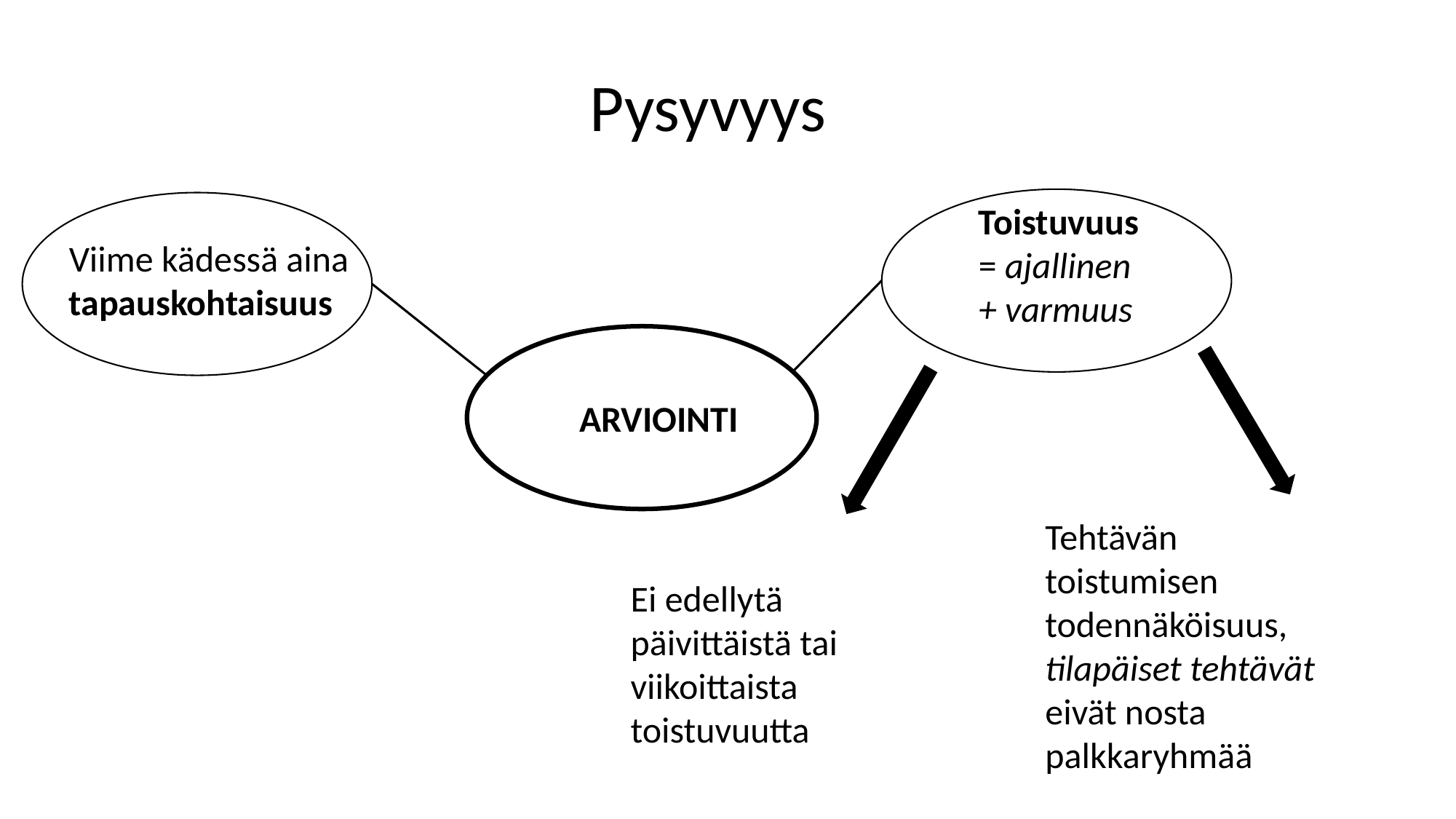

# Pysyvyys

Toistuvuus
= ajallinen
+ varmuus

Viime kädessä aina
tapauskohtaisuus

ARVIOINTI

Tehtävän toistumisen todennäköisuus,
tilapäiset tehtävät eivät nosta palkkaryhmää
Ei edellytä päivittäistä tai viikoittaista toistuvuutta